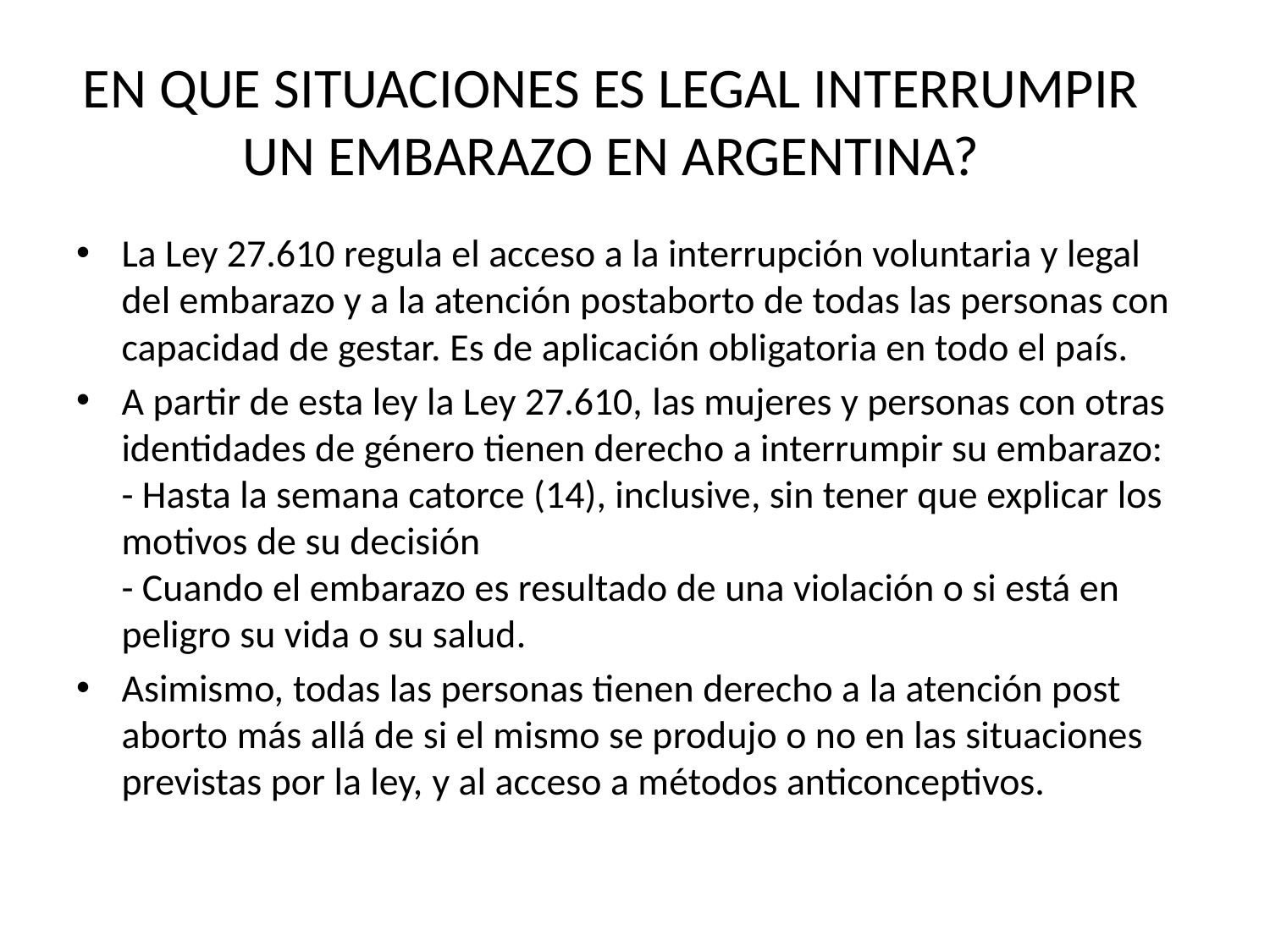

# EN QUE SITUACIONES ES LEGAL INTERRUMPIR UN EMBARAZO EN ARGENTINA?
La Ley 27.610 regula el acceso a la interrupción voluntaria y legal del embarazo y a la atención postaborto de todas las personas con capacidad de gestar. Es de aplicación obligatoria en todo el país.
A partir de esta ley la Ley 27.610, las mujeres y personas con otras identidades de género tienen derecho a interrumpir su embarazo:
- Hasta la semana catorce (14), inclusive, sin tener que explicar los motivos de su decisión
- Cuando el embarazo es resultado de una violación o si está en peligro su vida o su salud.
Asimismo, todas las personas tienen derecho a la atención post aborto más allá de si el mismo se produjo o no en las situaciones previstas por la ley, y al acceso a métodos anticonceptivos.